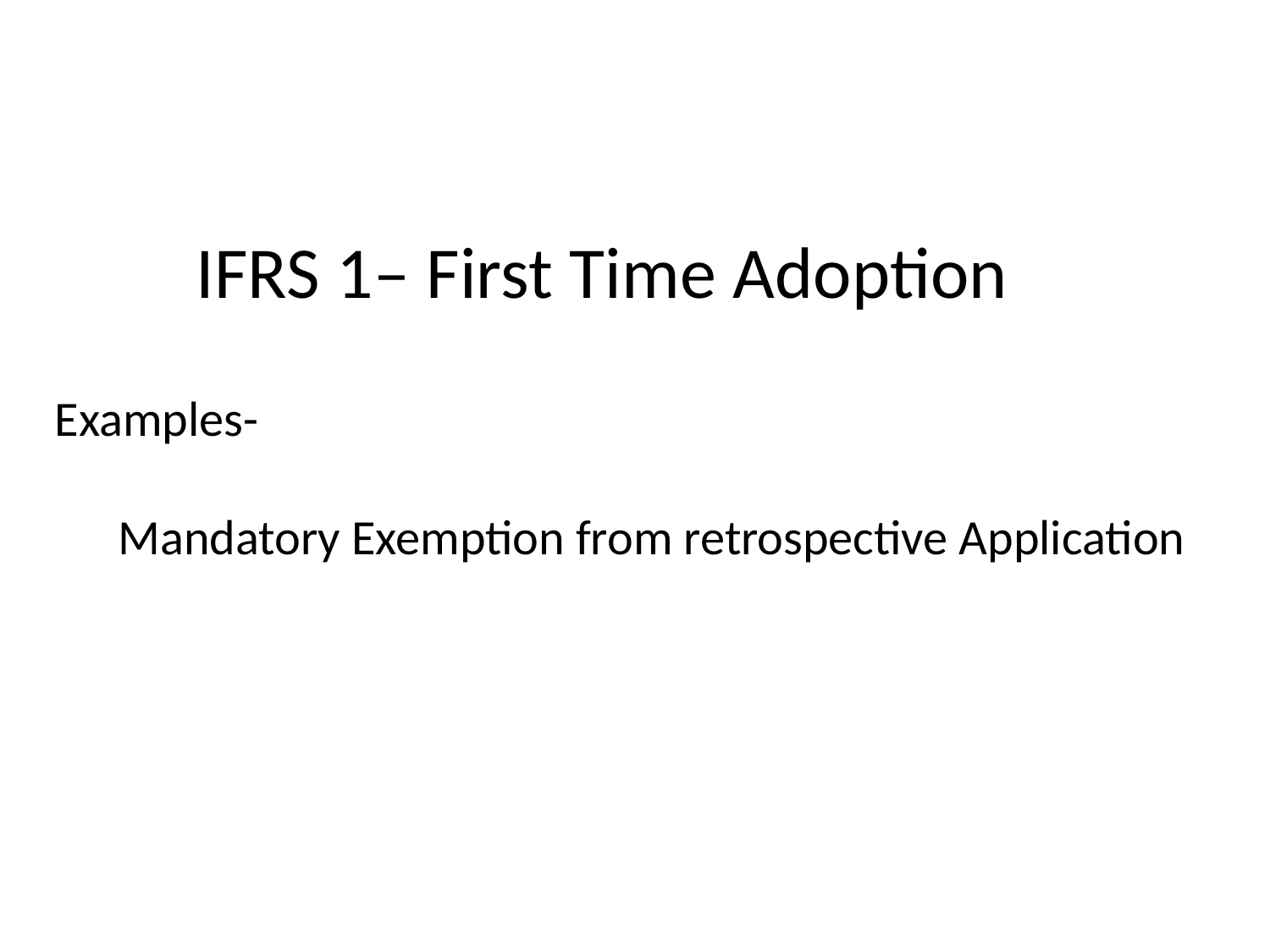

IFRS 1– First Time Adoption
Examples-

Mandatory Exemption from retrospective Application